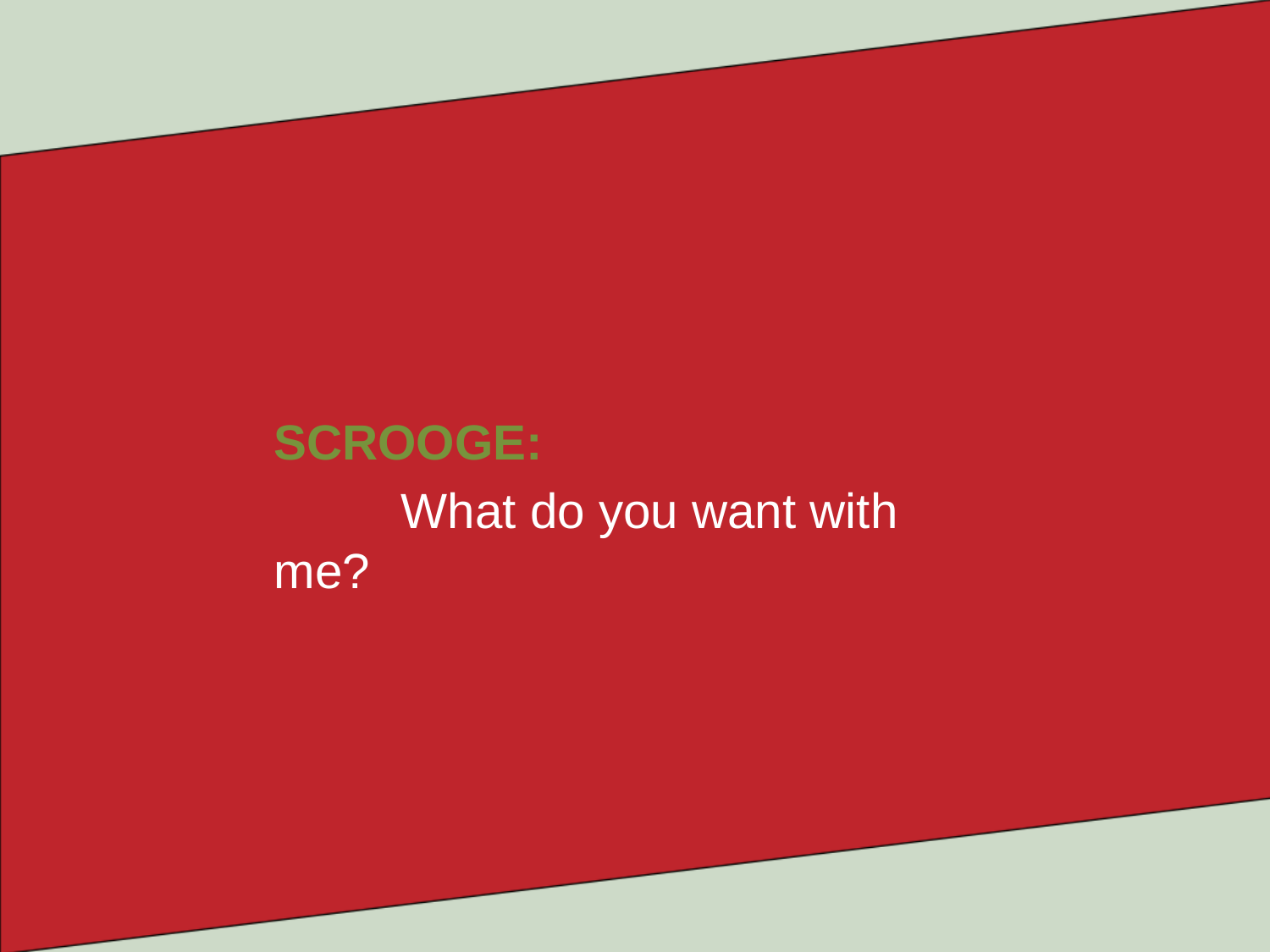

SCROOGE:
	What do you want with me?